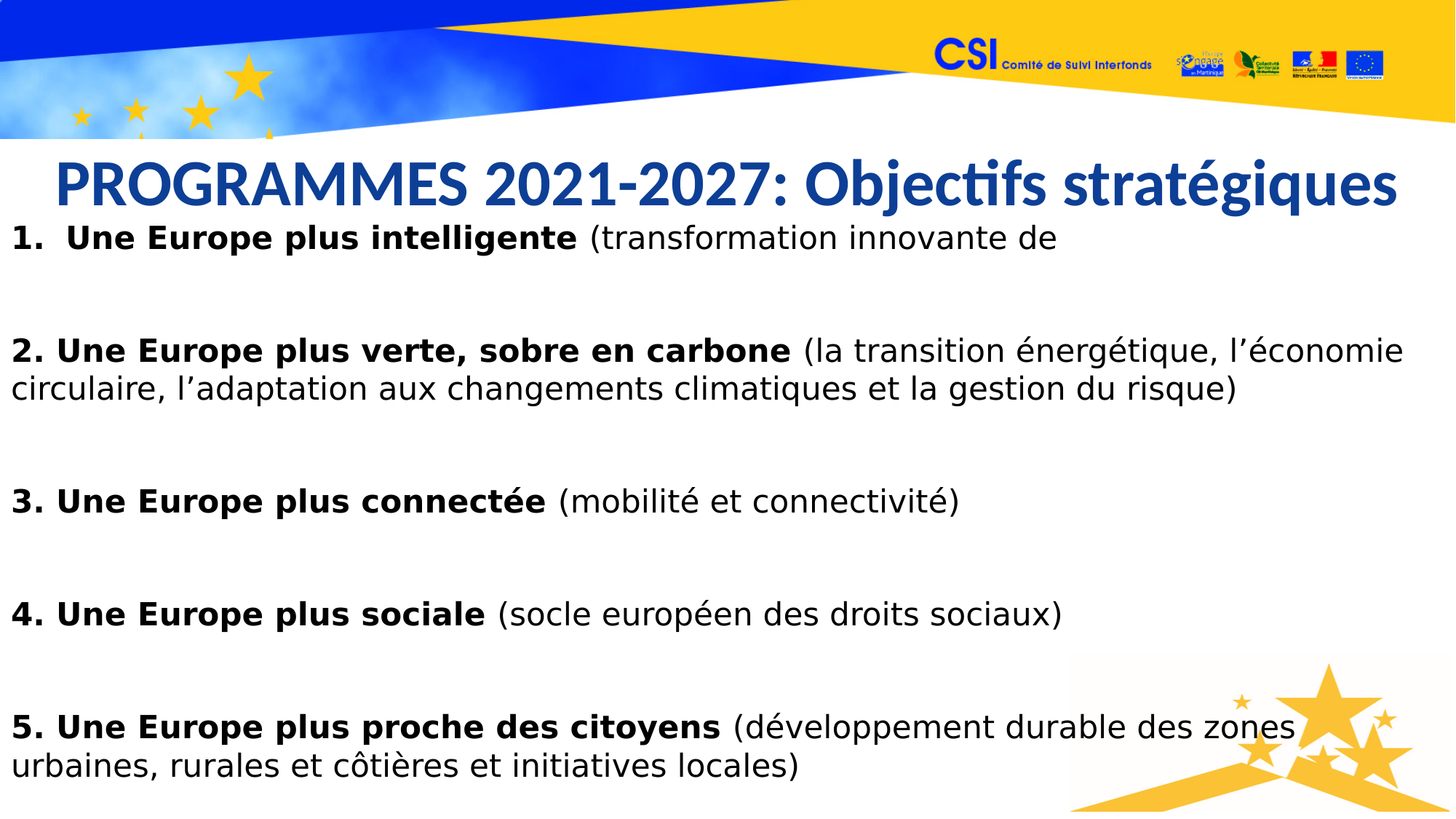

PROGRAMMES 2021-2027: Objectifs stratégiques
Une Europe plus intelligente (transformation innovante de

2. Une Europe plus verte, sobre en carbone (la transition énergétique, l’économie circulaire, l’adaptation aux changements climatiques et la gestion du risque)

3. Une Europe plus connectée (mobilité et connectivité)

4. Une Europe plus sociale (socle européen des droits sociaux)

5. Une Europe plus proche des citoyens (développement durable des zones urbaines, rurales et côtières et initiatives locales)